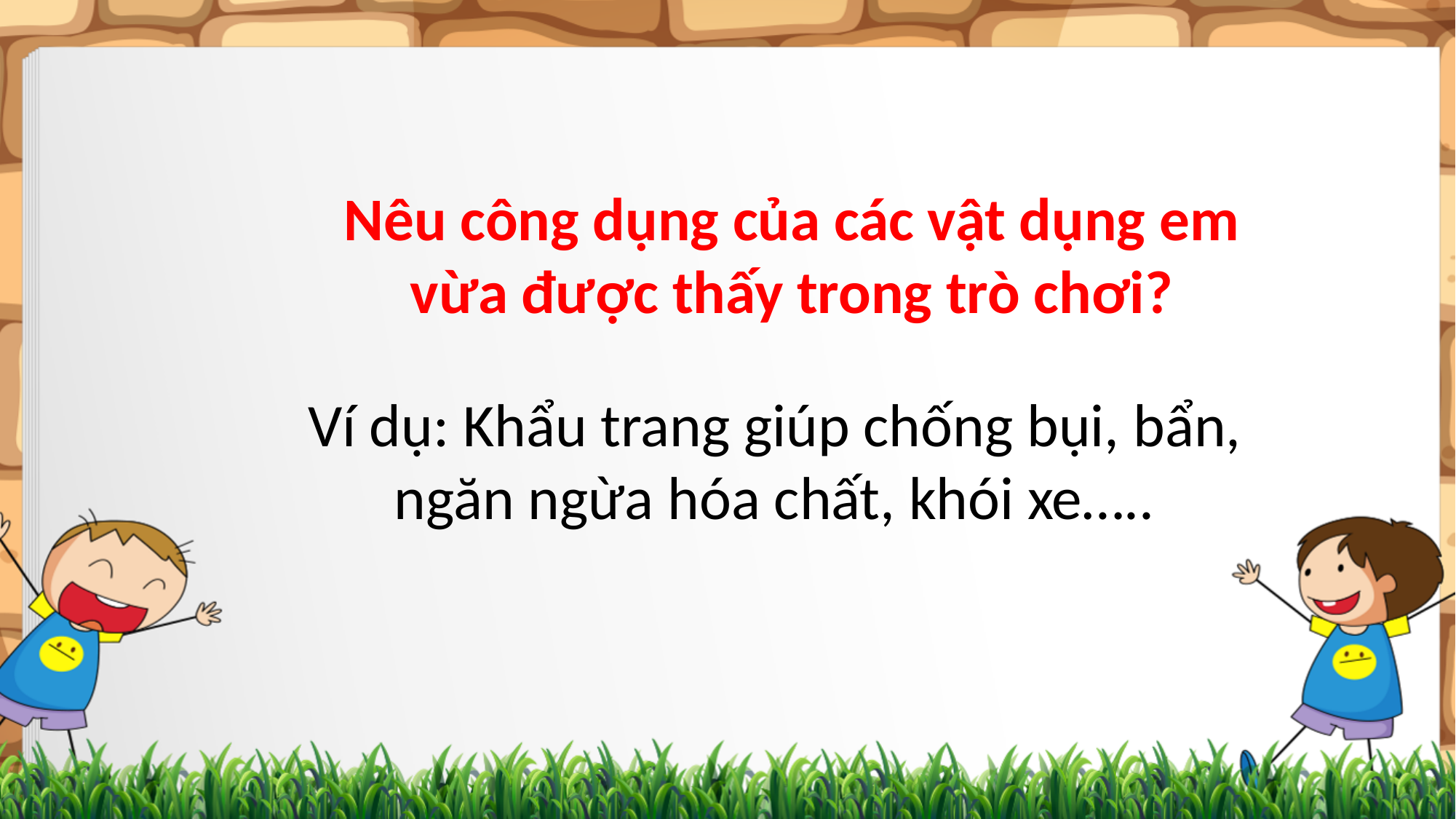

Nêu công dụng của các vật dụng em vừa được thấy trong trò chơi?
Ví dụ: Khẩu trang giúp chống bụi, bẩn, ngăn ngừa hóa chất, khói xe…..